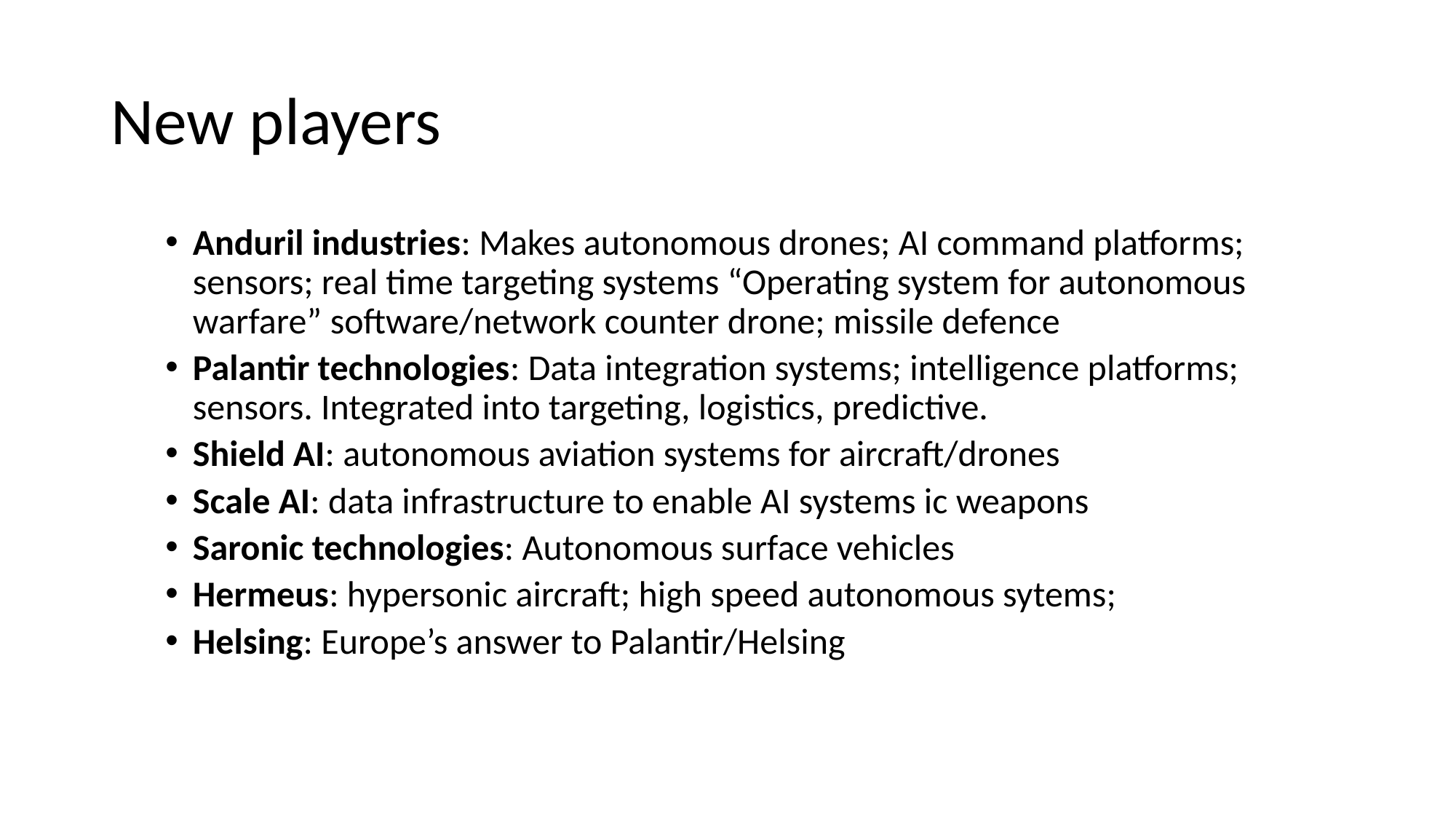

# New players
Anduril industries: Makes autonomous drones; AI command platforms; sensors; real time targeting systems “Operating system for autonomous warfare” software/network counter drone; missile defence
Palantir technologies: Data integration systems; intelligence platforms; sensors. Integrated into targeting, logistics, predictive.
Shield AI: autonomous aviation systems for aircraft/drones
Scale AI: data infrastructure to enable AI systems ic weapons
Saronic technologies: Autonomous surface vehicles
Hermeus: hypersonic aircraft; high speed autonomous sytems;
Helsing: Europe’s answer to Palantir/Helsing